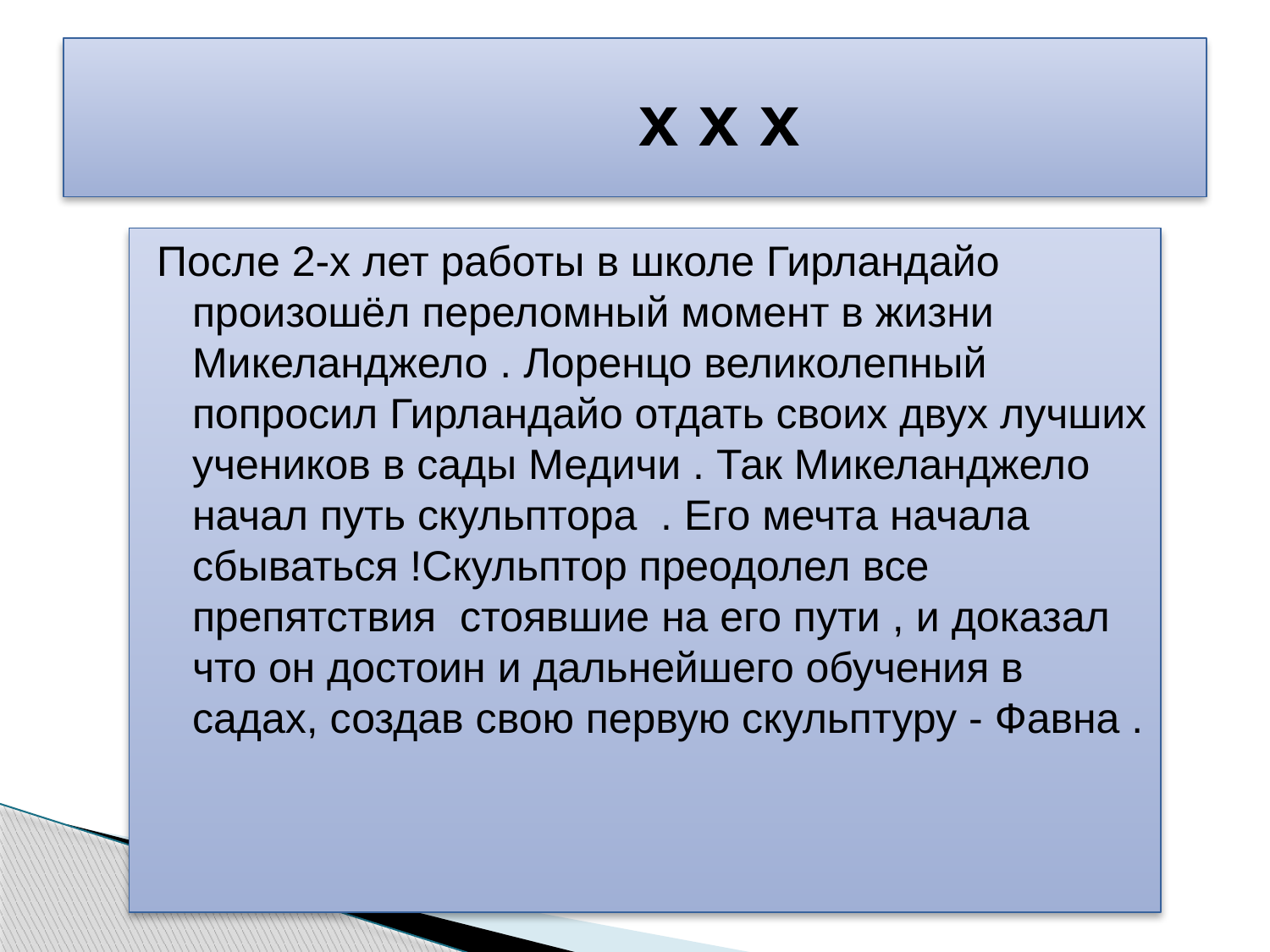

# х х х
После 2-х лет работы в школе Гирландайо произошёл переломный момент в жизни Микеланджело . Лоренцо великолепный попросил Гирландайо отдать своих двух лучших учеников в сады Медичи . Так Микеланджело начал путь скульптора  . Его мечта начала сбываться !Скульптор преодолел все препятствия  стоявшие на его пути , и доказал что он достоин и дальнейшего обучения в садах, создав свою первую скульптуру - Фавна .